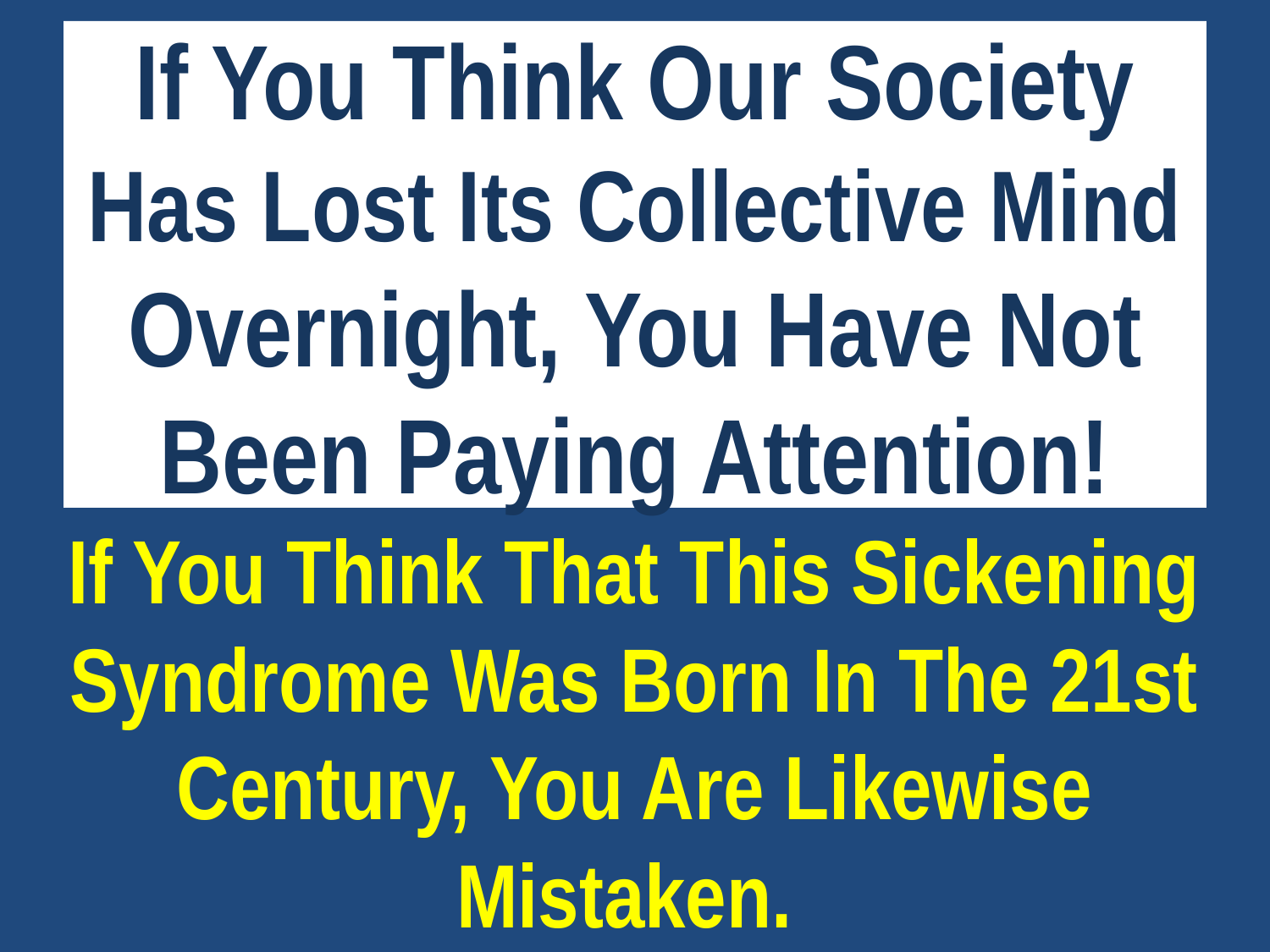

# If You Think Our Society Has Lost Its Collective Mind Overnight, You Have Not Been Paying Attention!
If You Think That This Sickening Syndrome Was Born In The 21st Century, You Are Likewise Mistaken.